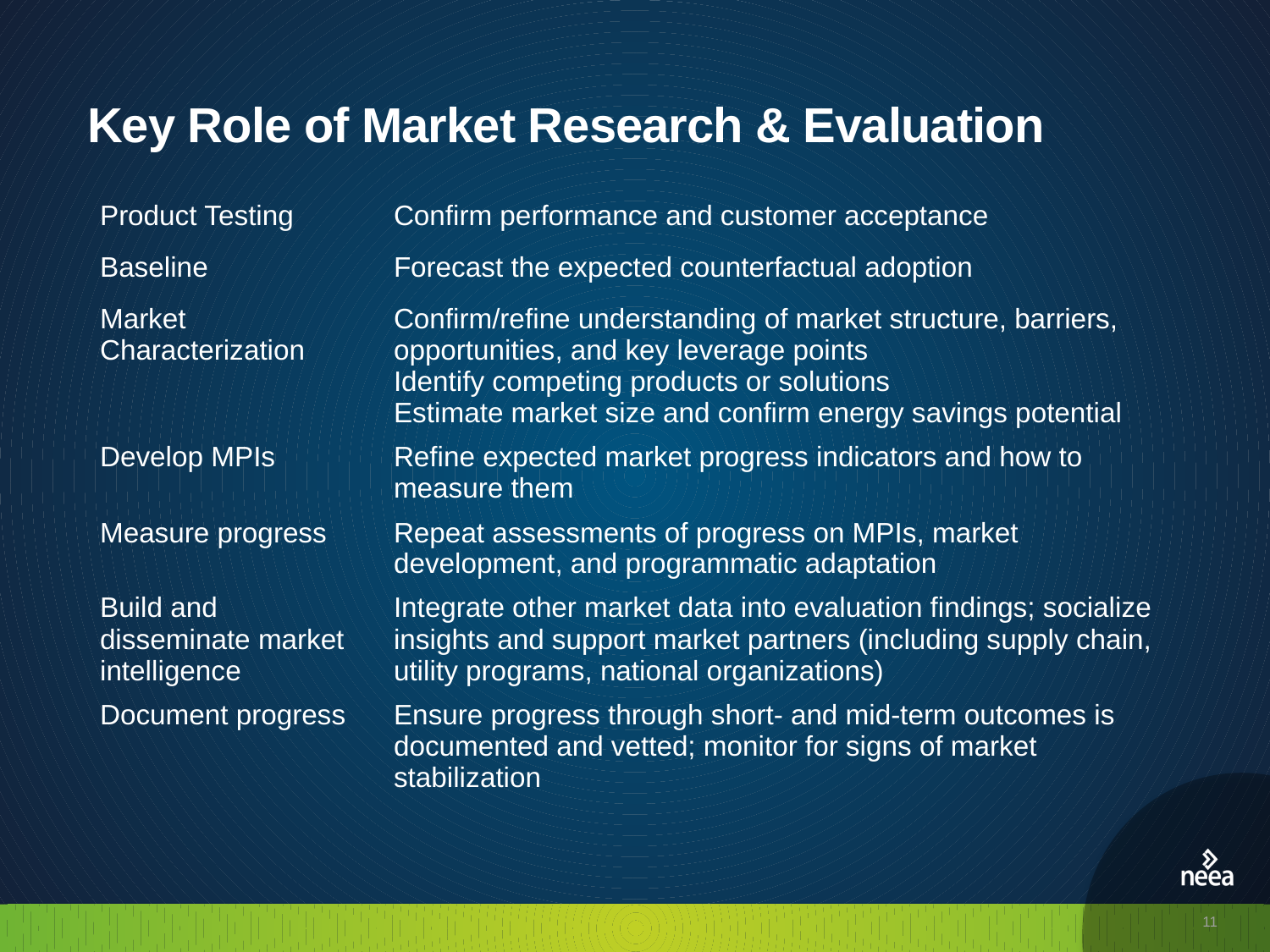

# Key Role of Market Research & Evaluation
| Product Testing | Confirm performance and customer acceptance |
| --- | --- |
| Baseline | Forecast the expected counterfactual adoption |
| Market Characterization | Confirm/refine understanding of market structure, barriers, opportunities, and key leverage points Identify competing products or solutions Estimate market size and confirm energy savings potential |
| Develop MPIs | Refine expected market progress indicators and how to measure them |
| Measure progress | Repeat assessments of progress on MPIs, market development, and programmatic adaptation |
| Build and disseminate market intelligence | Integrate other market data into evaluation findings; socialize insights and support market partners (including supply chain, utility programs, national organizations) |
| Document progress | Ensure progress through short- and mid-term outcomes is documented and vetted; monitor for signs of market stabilization |